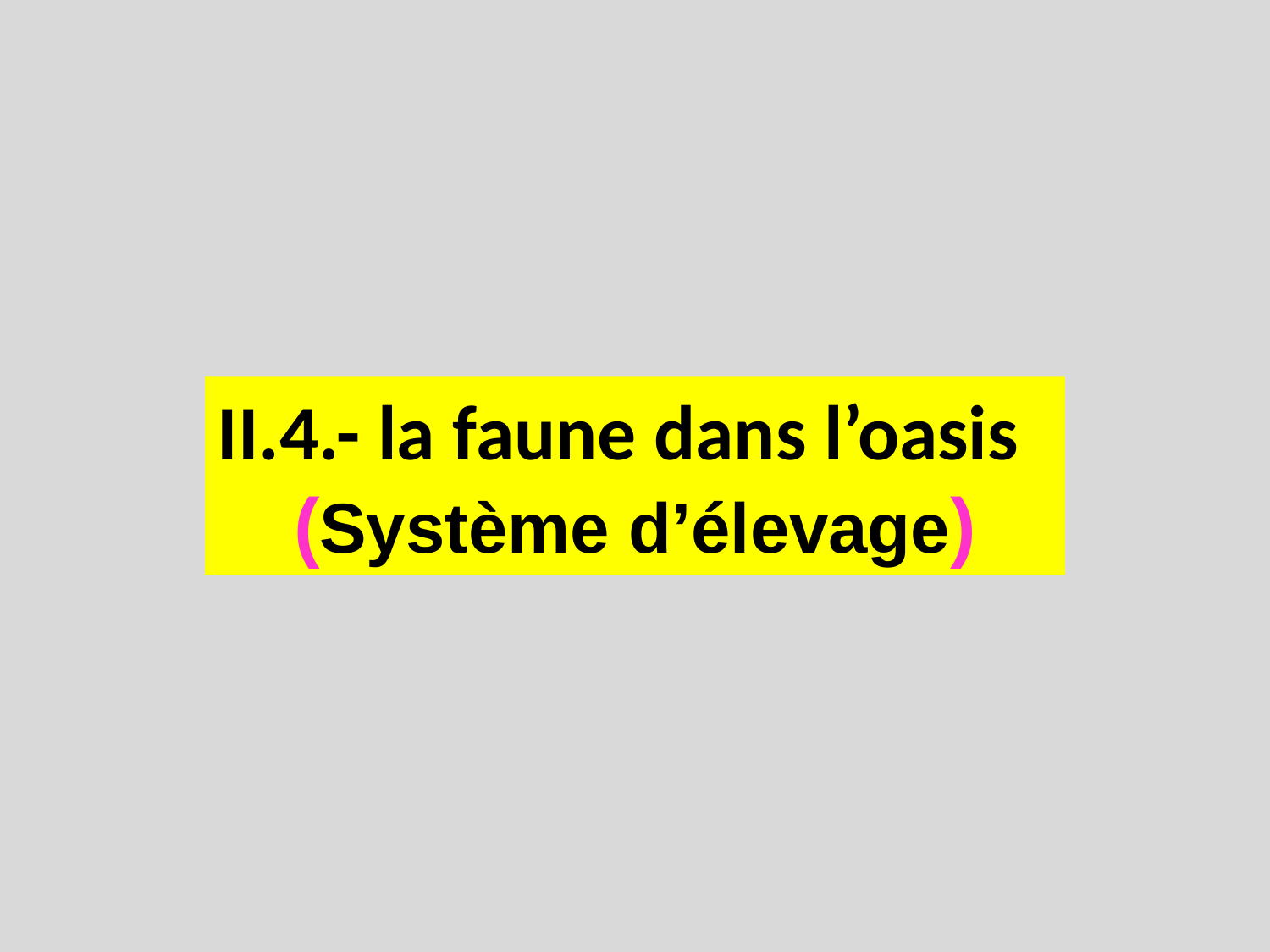

II.4.- la faune dans l’oasis
(Système d’élevage)